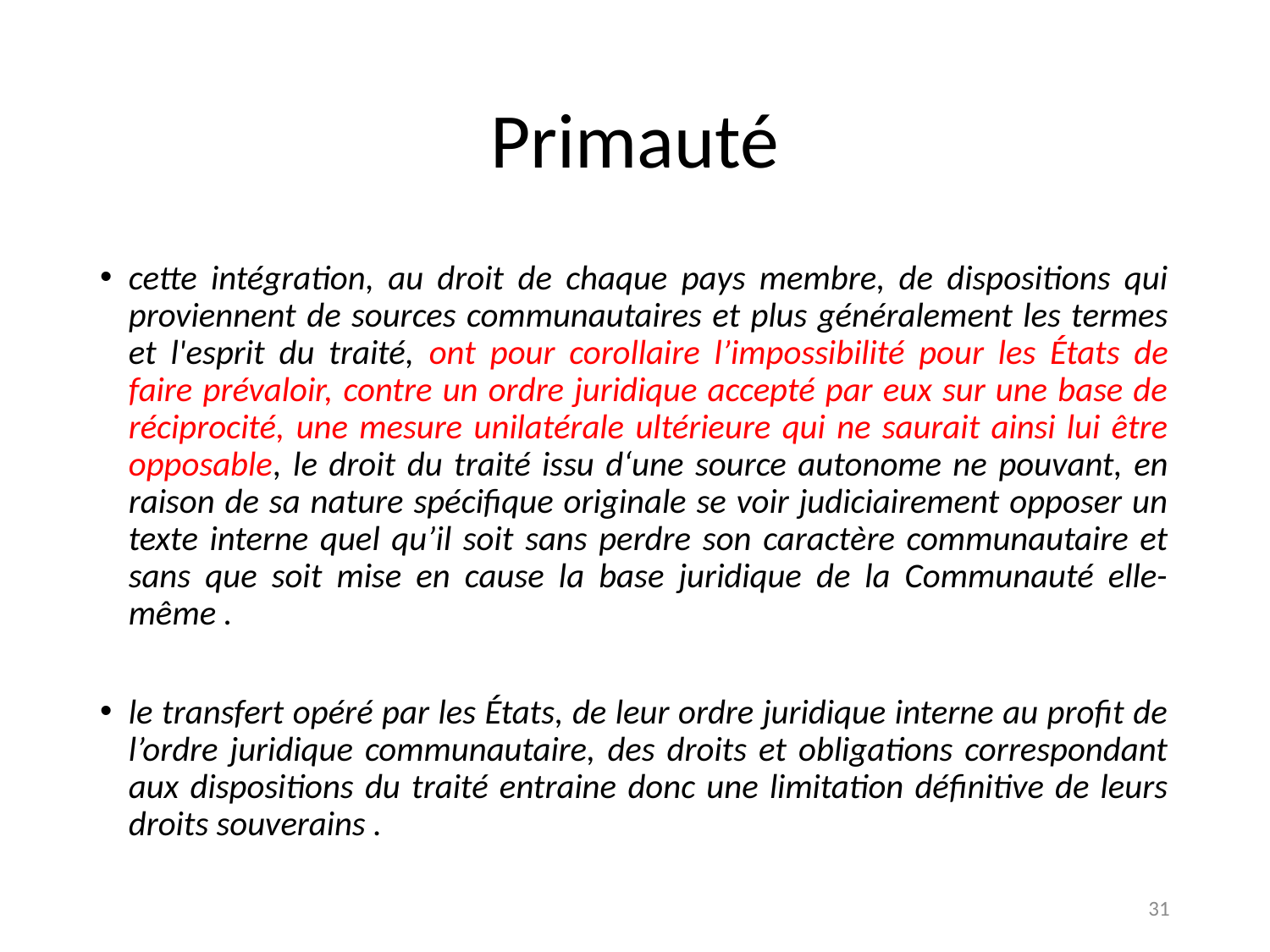

# Primauté
cette intégration, au droit de chaque pays membre, de dispositions qui proviennent de sources communautaires et plus généralement les termes et l'esprit du traité, ont pour corollaire l’impossibilité pour les États de faire prévaloir, contre un ordre juridique accepté par eux sur une base de réciprocité, une mesure unilatérale ultérieure qui ne saurait ainsi lui être opposable, le droit du traité issu d‘une source autonome ne pouvant, en raison de sa nature spécifique originale se voir judiciairement opposer un texte interne quel qu’il soit sans perdre son caractère communautaire et sans que soit mise en cause la base juridique de la Communauté elle-même .

le transfert opéré par les États, de leur ordre juridique interne au profit de l’ordre juridique communautaire, des droits et obligations correspondant aux dispositions du traité entraine donc une limitation définitive de leurs droits souverains .

31